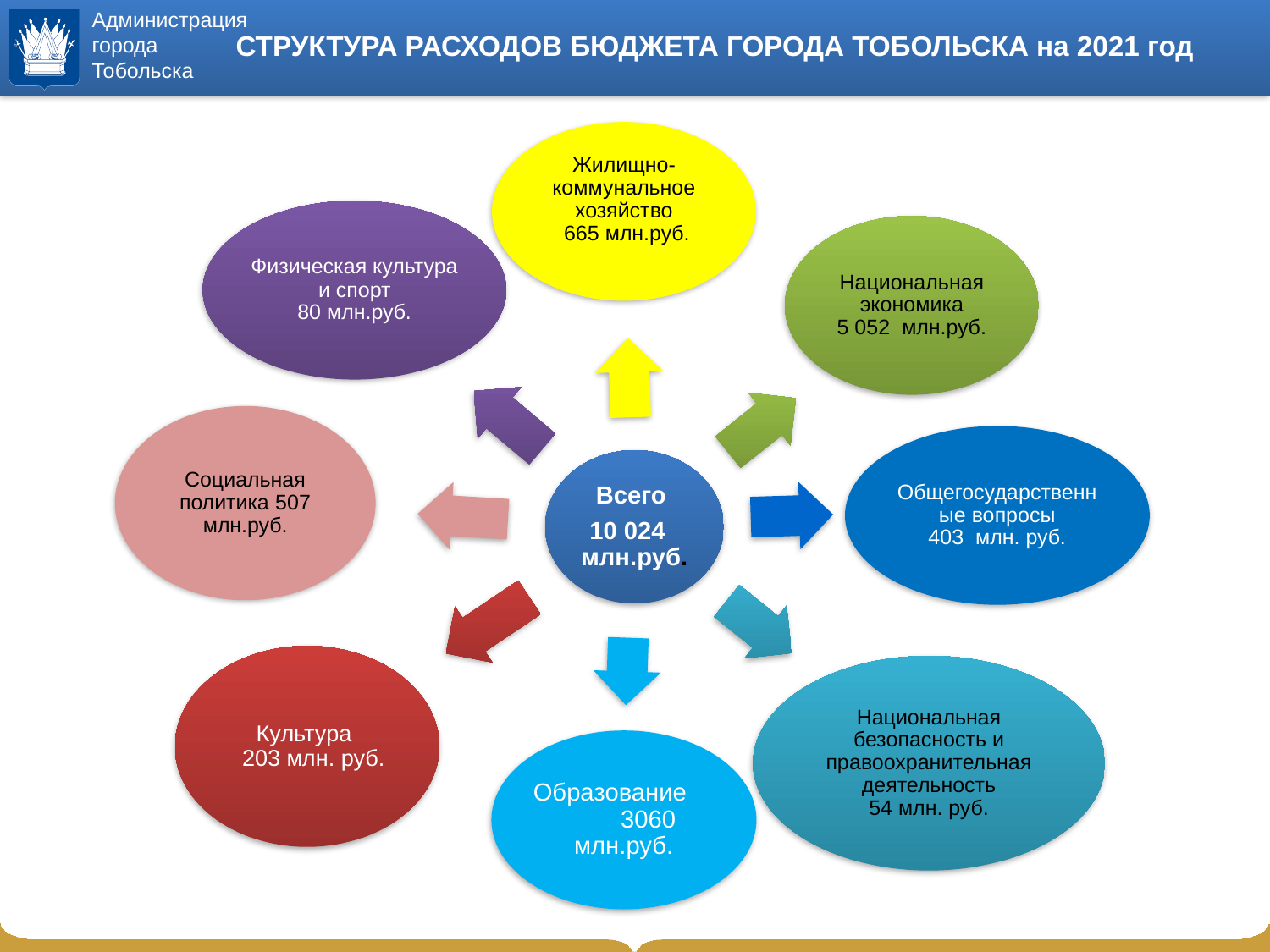

# СТРУКТУРА РАСХОДОВ БЮДЖЕТА ГОРОДА ТОБОЛЬСКА на 2021 год
Всего
10 024   млн.руб.

Жилищно-коммунальное хозяйство
 665 млн.руб.

Национальная экономика
5 052  млн.руб.

Общегосударственные вопросы
403  млн. руб.

Национальная безопасность и правоохранительная деятельность
54 млн. руб.

Образование            3060 млн.руб.

Культура
  203 млн. руб.

Социальная политика 507 млн.руб.

Физическая культура  и спорт
80 млн.руб.